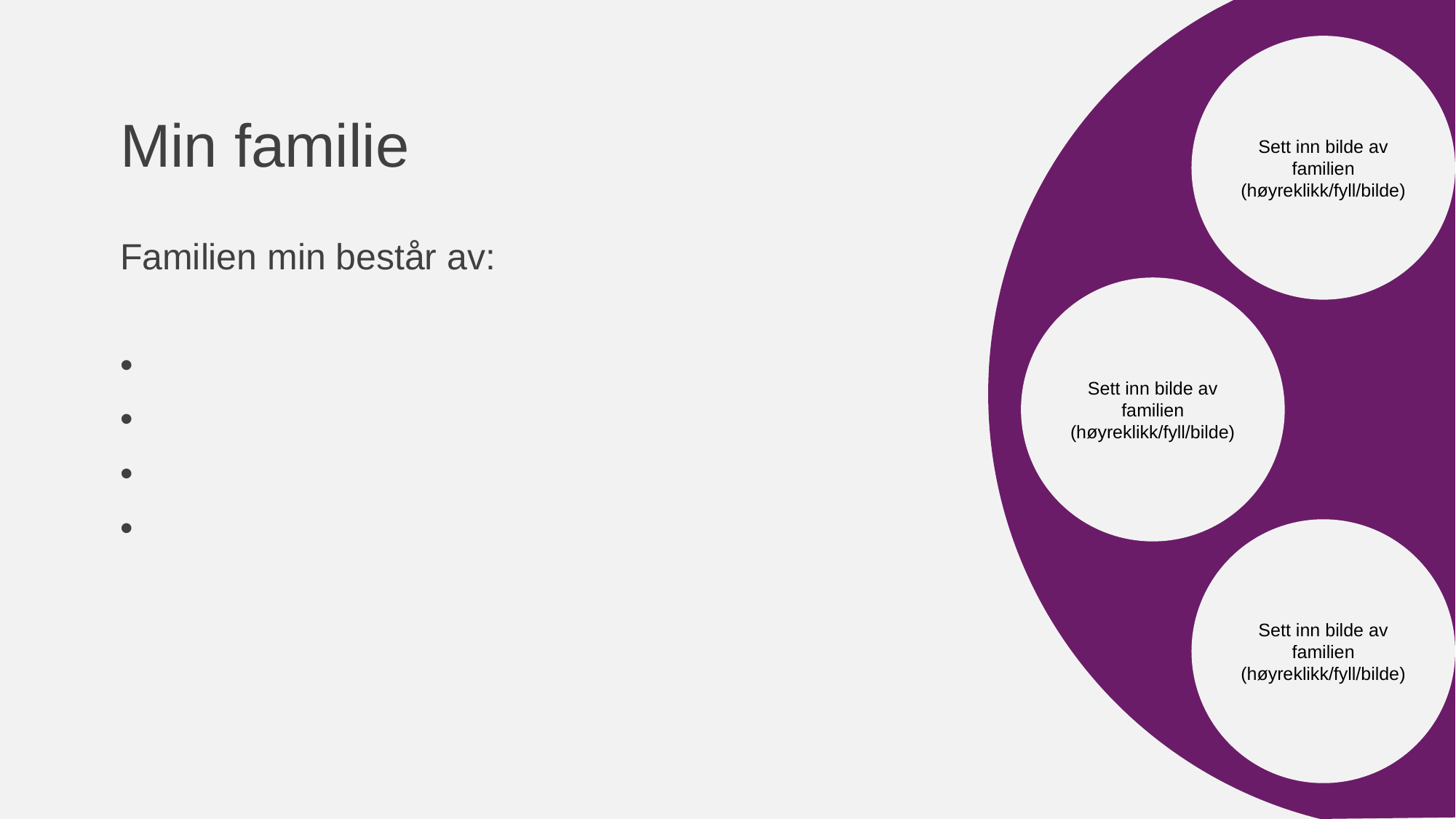

Sett inn bilde av familien (høyreklikk/fyll/bilde)
# Min familie
Familien min består av:

Sett inn bilde av familien (høyreklikk/fyll/bilde)
Sett inn bilde av familien (høyreklikk/fyll/bilde)